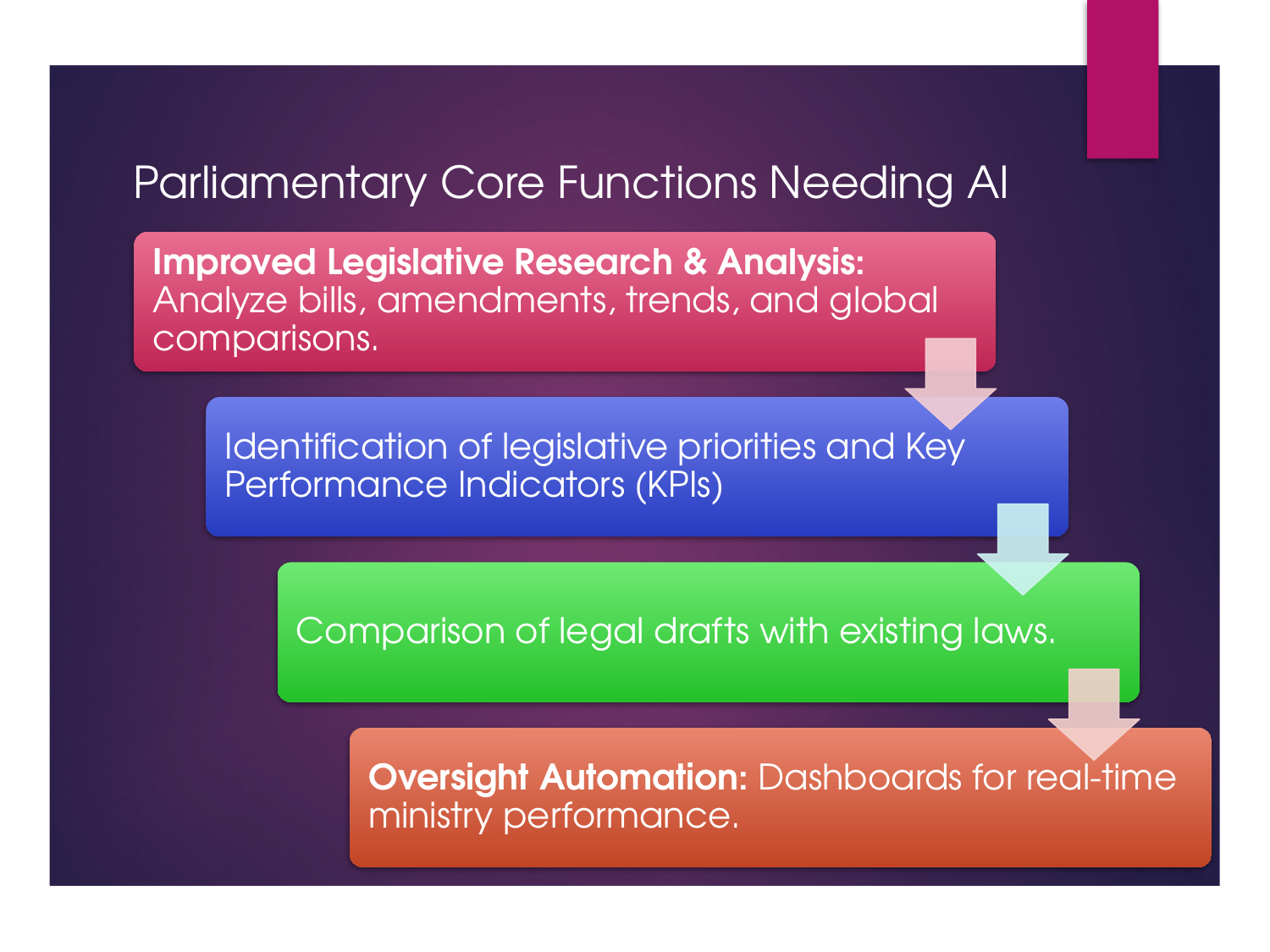

# Parliamentary Core Functions Needing AI
Improved Legislative Research & Analysis: Analyze bills, amendments, trends, and global comparisons.
Identification of legislative priorities and Key Performance Indicators (KPIs)
Comparison of legal drafts with existing laws.
Oversight Automation: Dashboards for real-time ministry performance.